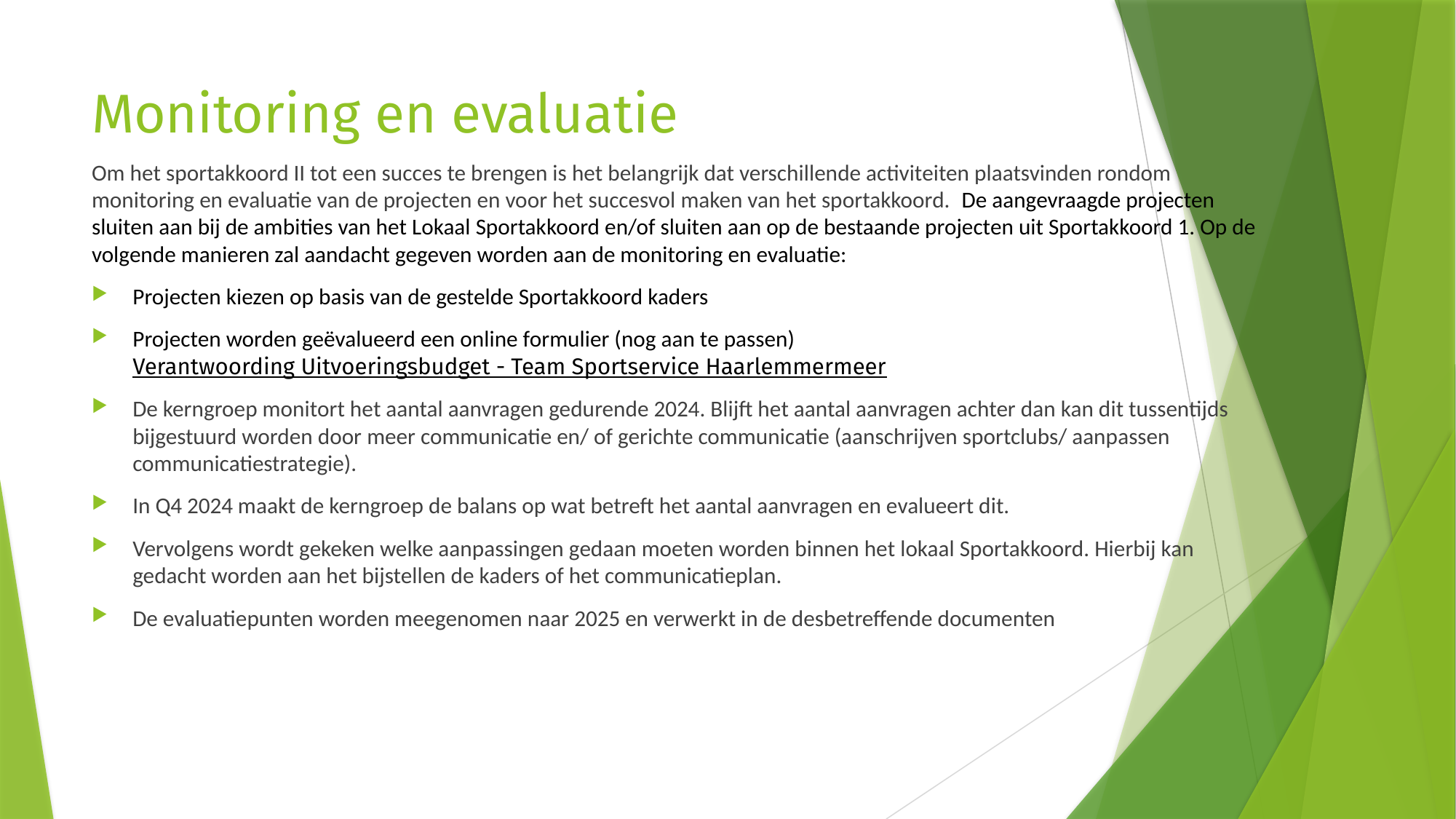

# Monitoring en evaluatie
Om het sportakkoord II tot een succes te brengen is het belangrijk dat verschillende activiteiten plaatsvinden rondom monitoring en evaluatie van de projecten en voor het succesvol maken van het sportakkoord.  De aangevraagde projecten sluiten aan bij de ambities van het Lokaal Sportakkoord en/of sluiten aan op de bestaande projecten uit Sportakkoord 1. Op de volgende manieren zal aandacht gegeven worden aan de monitoring en evaluatie:
Projecten kiezen op basis van de gestelde Sportakkoord kaders
Projecten worden geëvalueerd een online formulier (nog aan te passen) Verantwoording Uitvoeringsbudget - Team Sportservice Haarlemmermeer
De kerngroep monitort het aantal aanvragen gedurende 2024. Blijft het aantal aanvragen achter dan kan dit tussentijds bijgestuurd worden door meer communicatie en/ of gerichte communicatie (aanschrijven sportclubs/ aanpassen communicatiestrategie).
In Q4 2024 maakt de kerngroep de balans op wat betreft het aantal aanvragen en evalueert dit.
Vervolgens wordt gekeken welke aanpassingen gedaan moeten worden binnen het lokaal Sportakkoord. Hierbij kan gedacht worden aan het bijstellen de kaders of het communicatieplan.
De evaluatiepunten worden meegenomen naar 2025 en verwerkt in de desbetreffende documenten